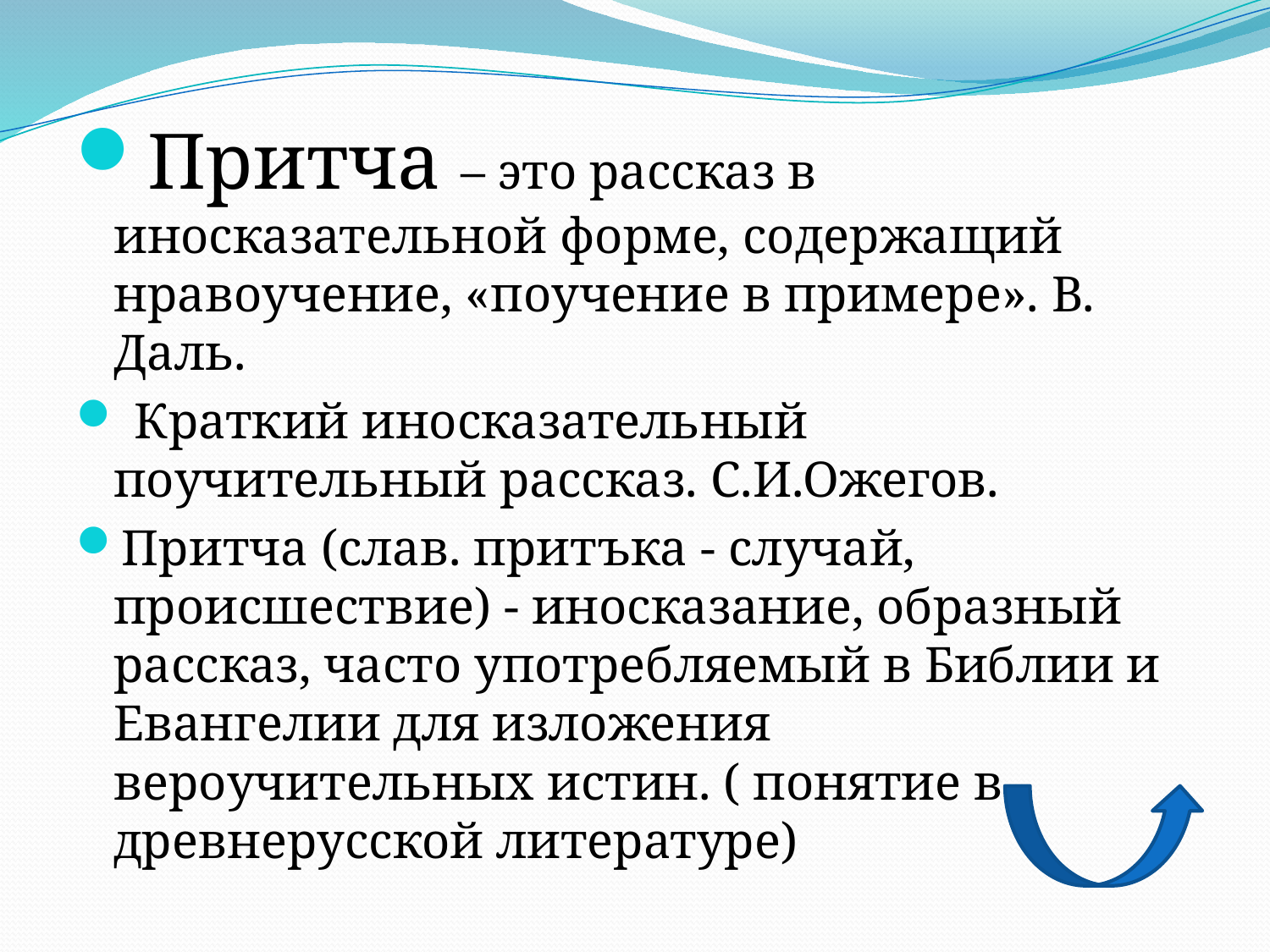

Притча – это рассказ в иносказательной форме, содержащий нравоучение, «поучение в примере». В. Даль.
 Краткий иносказательный поучительный рассказ. С.И.Ожегов.
Притча (слав. притъка - случай, происшествие) - иносказание, образный рассказ, часто употребляемый в Библии и Евангелии для изложения вероучительных истин. ( понятие в древнерусской литературе)